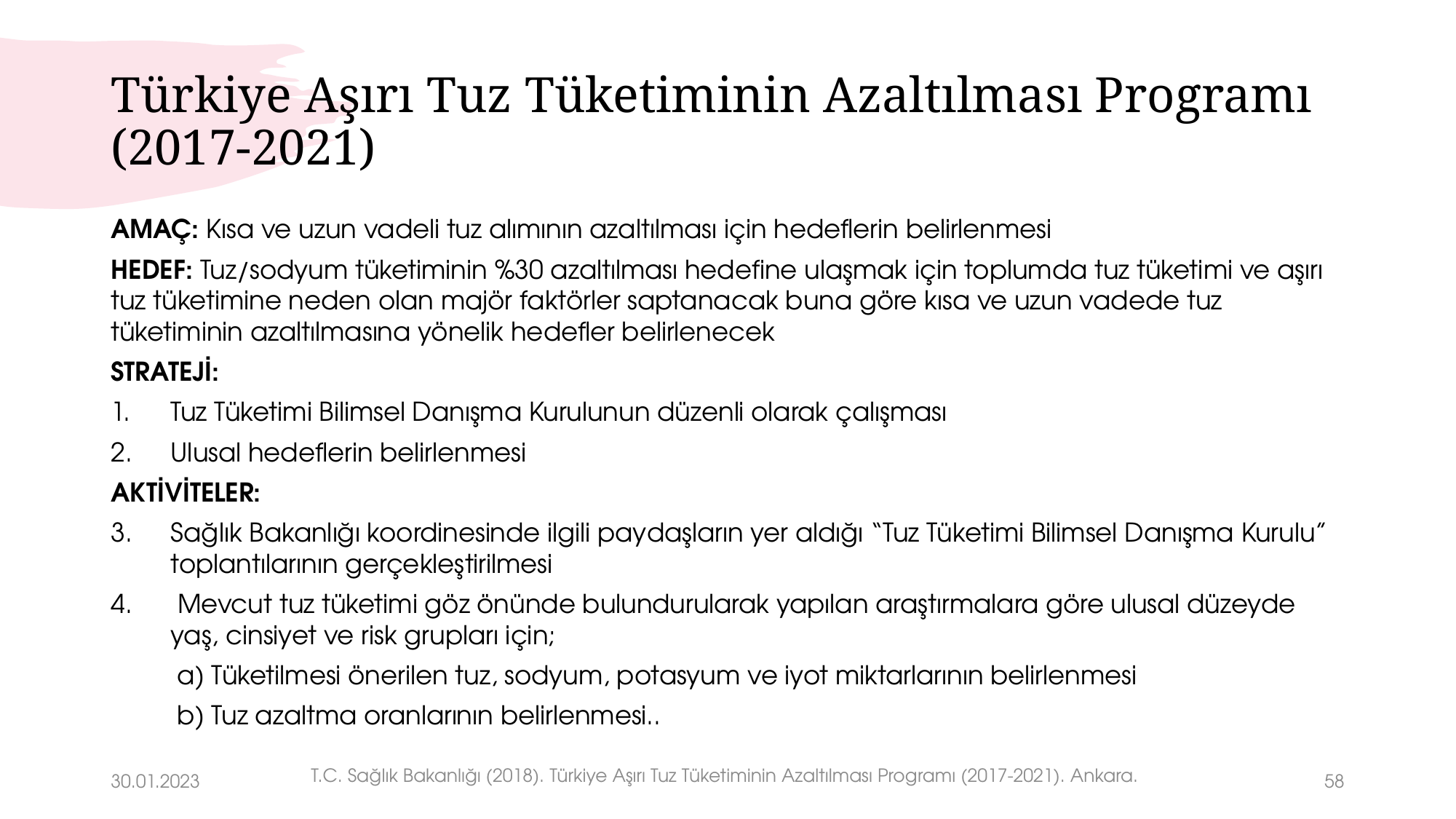

# Türkiye Aşırı Tuz Tüketiminin Azaltılması Programı (2017-2021)
AMAÇ: Kısa ve uzun vadeli tuz alımının azaltılması için hedeflerin belirlenmesi
HEDEF: Tuz/sodyum tüketiminin %30 azaltılması hedefine ulaşmak için toplumda tuz tüketimi ve aşırı tuz tüketimine neden olan majör faktörler saptanacak buna göre kısa ve uzun vadede tuz tüketiminin azaltılmasına yönelik hedefler belirlenecek
STRATEJİ:
Tuz Tüketimi Bilimsel Danışma Kurulunun düzenli olarak çalışması
Ulusal hedeflerin belirlenmesi
AKTİVİTELER:
Sağlık Bakanlığı koordinesinde ilgili paydaşların yer aldığı “Tuz Tüketimi Bilimsel Danışma Kurulu” toplantılarının gerçekleştirilmesi
 Mevcut tuz tüketimi göz önünde bulundurularak yapılan araştırmalara göre ulusal düzeyde yaş, cinsiyet ve risk grupları için;
	a) Tüketilmesi önerilen tuz, sodyum, potasyum ve iyot miktarlarının belirlenmesi
	b) Tuz azaltma oranlarının belirlenmesi..

T.C. Sağlık Bakanlığı (2018). Türkiye Aşırı Tuz Tüketiminin Azaltılması Programı (2017-2021). Ankara.
30.01.2023
58